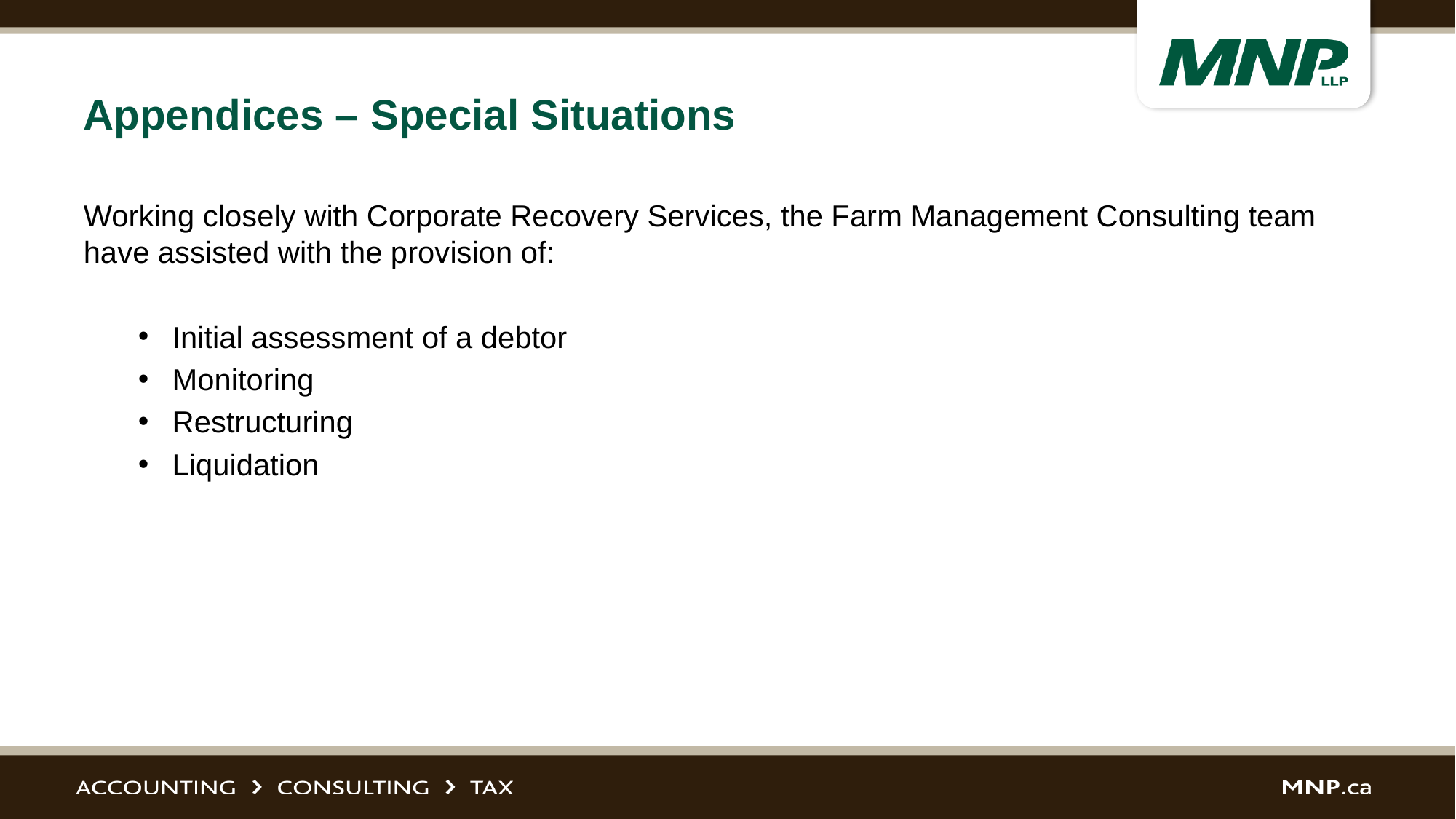

# Appendices – Special Situations
Working closely with Corporate Recovery Services, the Farm Management Consulting team have assisted with the provision of:

Initial assessment of a debtor
Monitoring
Restructuring
Liquidation